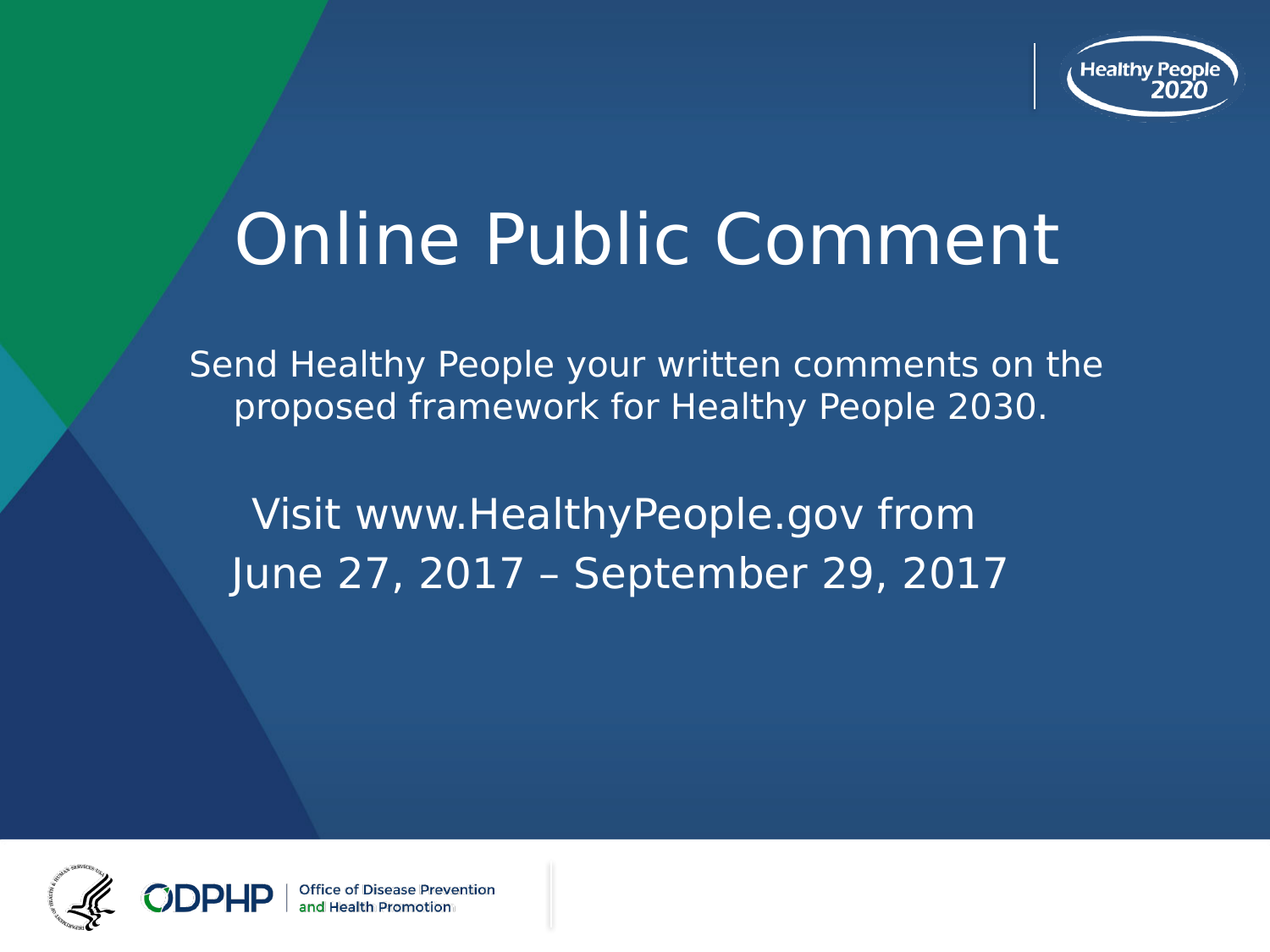

# Online Public Comment
Send Healthy People your written comments on the proposed framework for Healthy People 2030.
Visit www.HealthyPeople.gov from
June 27, 2017 – September 29, 2017